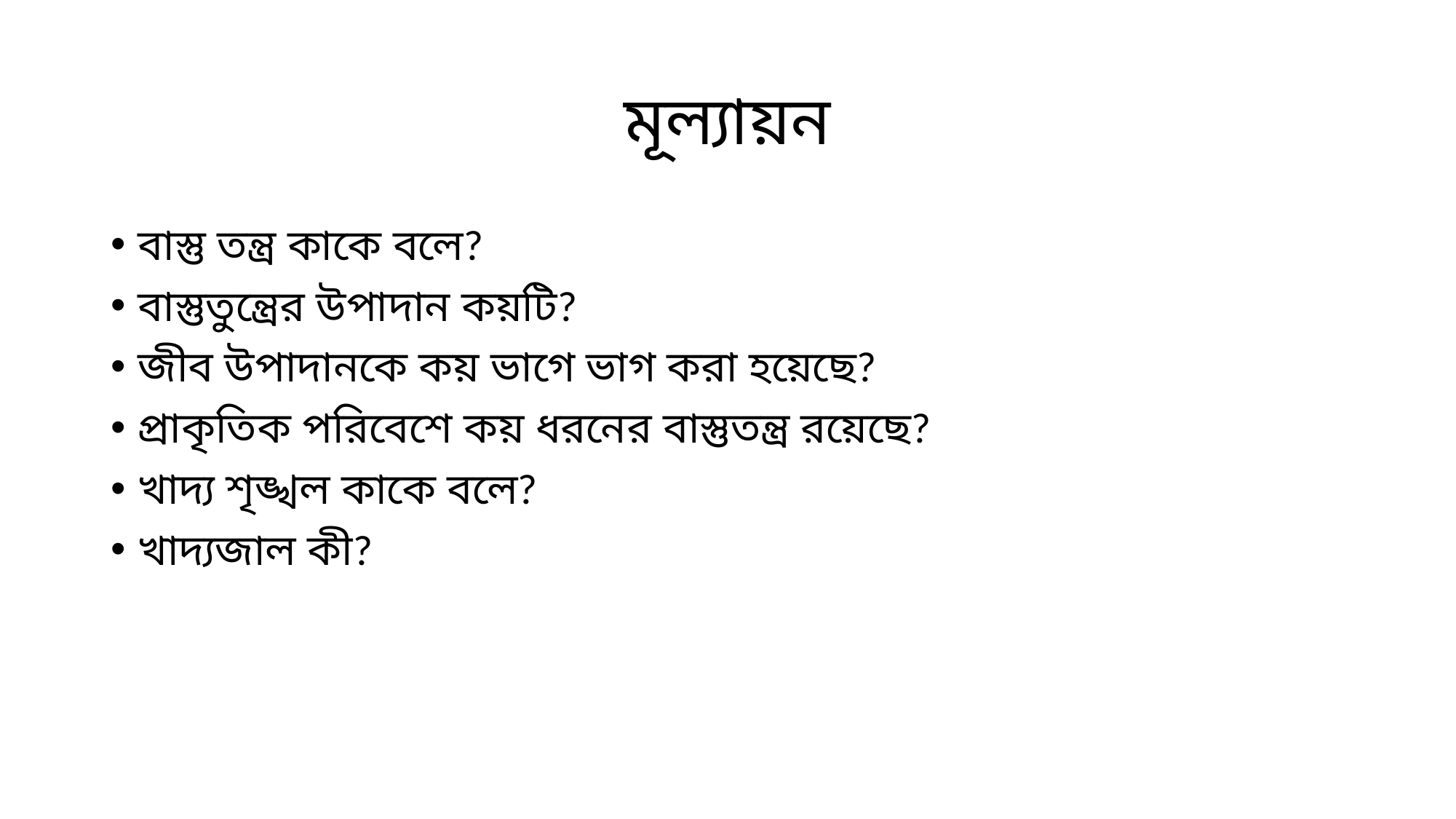

# মূল্যায়ন
বাস্তু তন্ত্র কাকে বলে?
বাস্তুতুন্ত্রের উপাদান কয়টি?
জীব উপাদানকে কয় ভাগে ভাগ করা হয়েছে?
প্রাকৃতিক পরিবেশে কয় ধরনের বাস্তুতন্ত্র রয়েছে?
খাদ্য শৃঙ্খল কাকে বলে?
খাদ্যজাল কী?